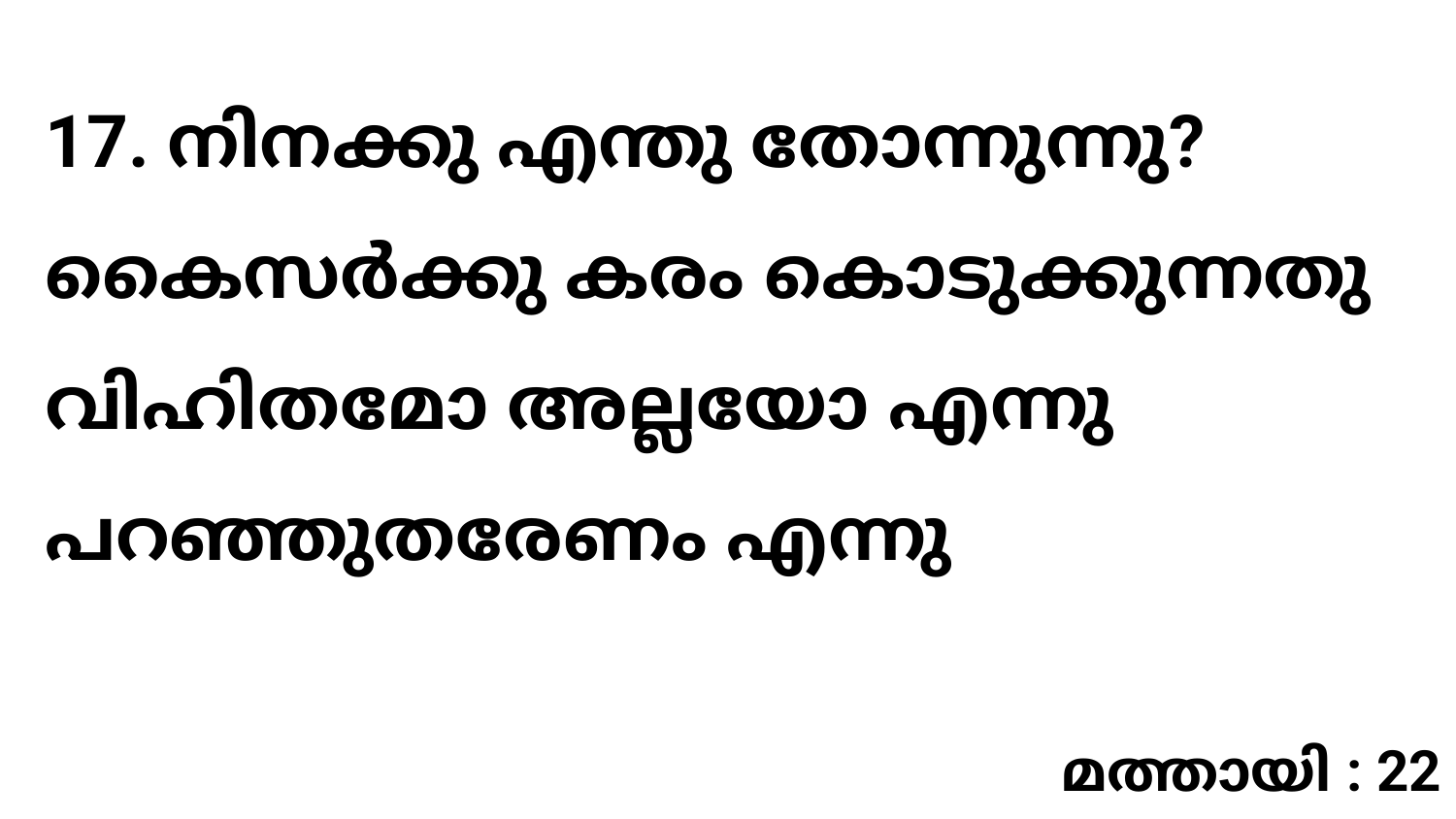

17. നിനക്കു എന്തു തോന്നുന്നു? കൈസർക്കു കരം കൊടുക്കുന്നതു വിഹിതമോ അല്ലയോ എന്നു പറഞ്ഞുതരേണം എന്നു
മത്തായി : 22